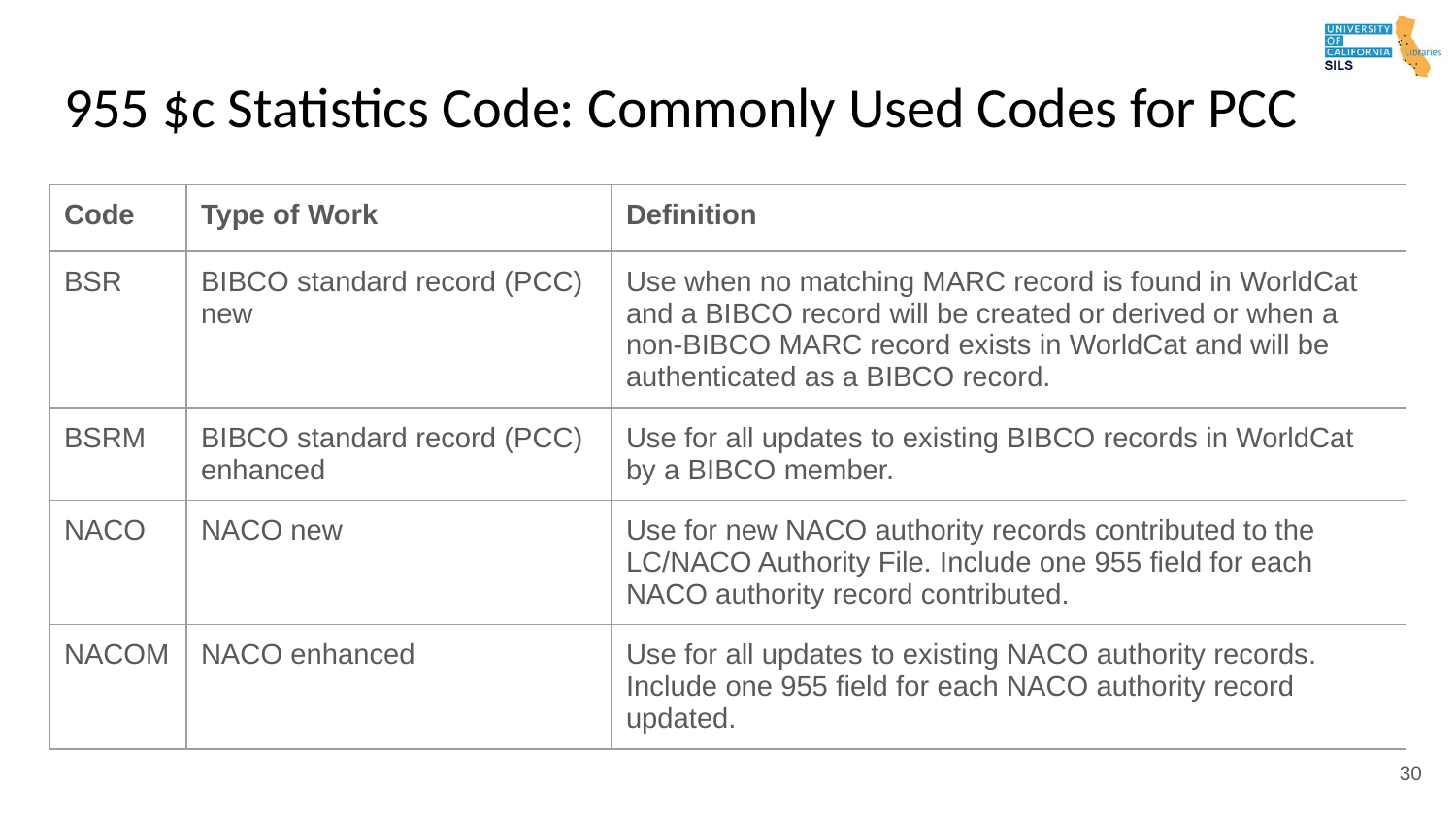

# 955 $c Statistics Code: Commonly Used Codes for PCC
| Code | Type of Work | Definition |
| --- | --- | --- |
| BSR | BIBCO standard record (PCC) new | Use when no matching MARC record is found in WorldCat and a BIBCO record will be created or derived or when a non-BIBCO MARC record exists in WorldCat and will be authenticated as a BIBCO record. |
| BSRM | BIBCO standard record (PCC) enhanced | Use for all updates to existing BIBCO records in WorldCat by a BIBCO member. |
| NACO | NACO new | Use for new NACO authority records contributed to the LC/NACO Authority File. Include one 955 field for each NACO authority record contributed. |
| NACOM | NACO enhanced | Use for all updates to existing NACO authority records. Include one 955 field for each NACO authority record updated. |
30